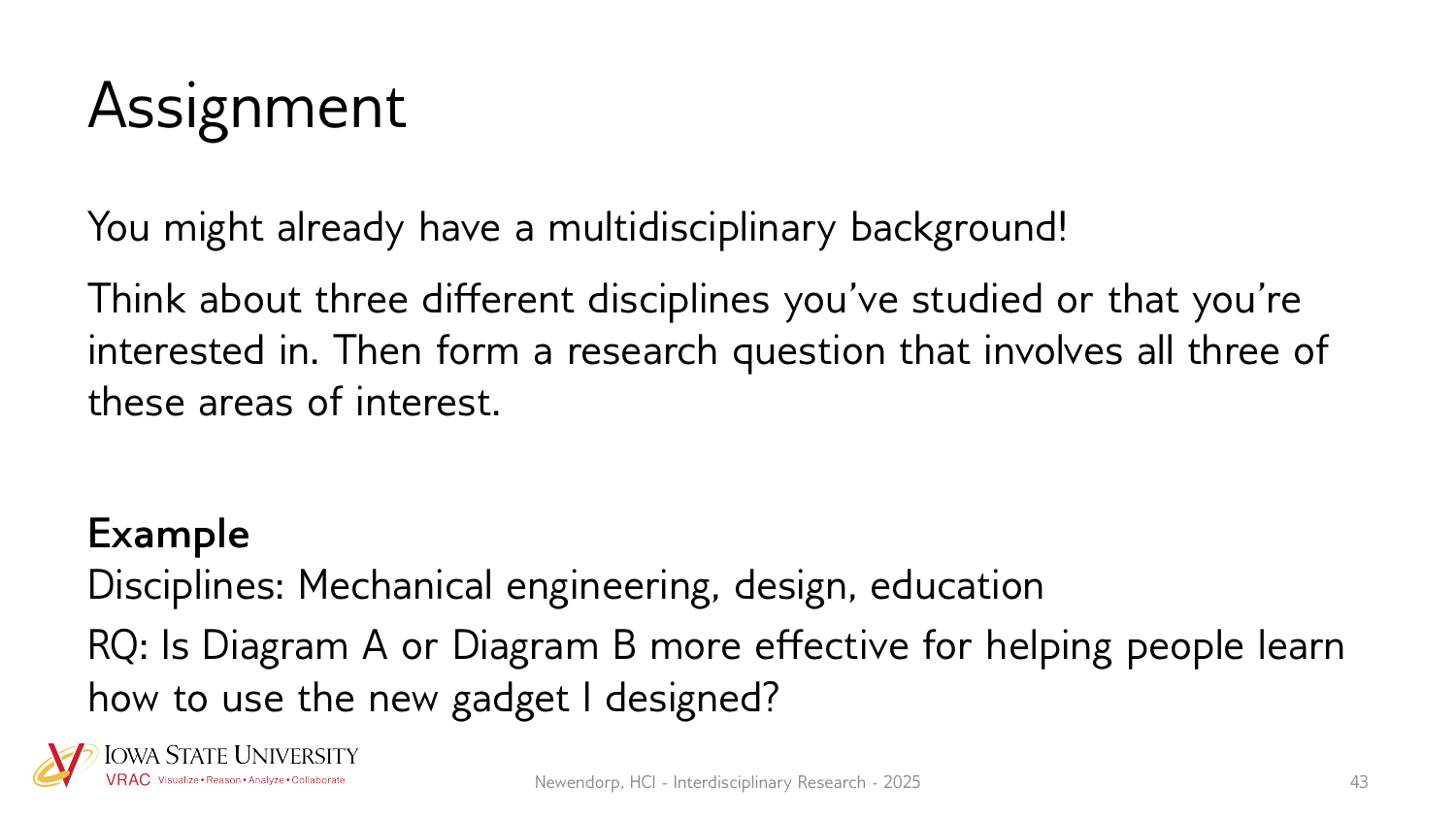

# Assignment
You might already have a multidisciplinary background!
Think about three different disciplines you’ve studied or that you’re interested in. Then form a research question that involves all three of these areas of interest.

Example
Disciplines: Mechanical engineering, design, education
RQ: Is Diagram A or Diagram B more effective for helping people learn how to use the new gadget I designed?
Newendorp, HCI - Interdisciplinary Research - 2025
43